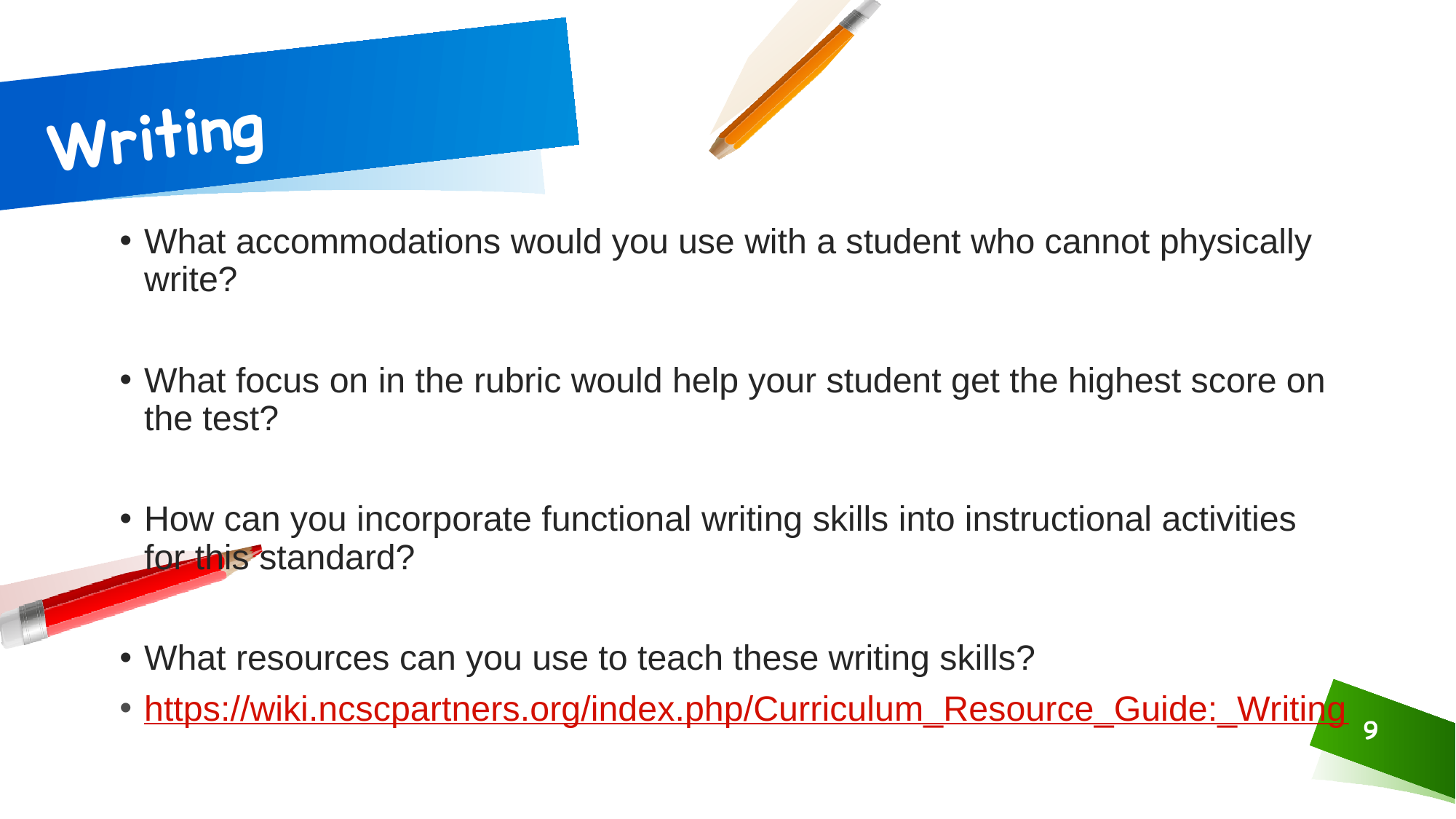

# Writing
What accommodations would you use with a student who cannot physically write?

What focus on in the rubric would help your student get the highest score on the test?

How can you incorporate functional writing skills into instructional activities for this standard?

What resources can you use to teach these writing skills?
https://wiki.ncscpartners.org/index.php/Curriculum_Resource_Guide:_Writing

9